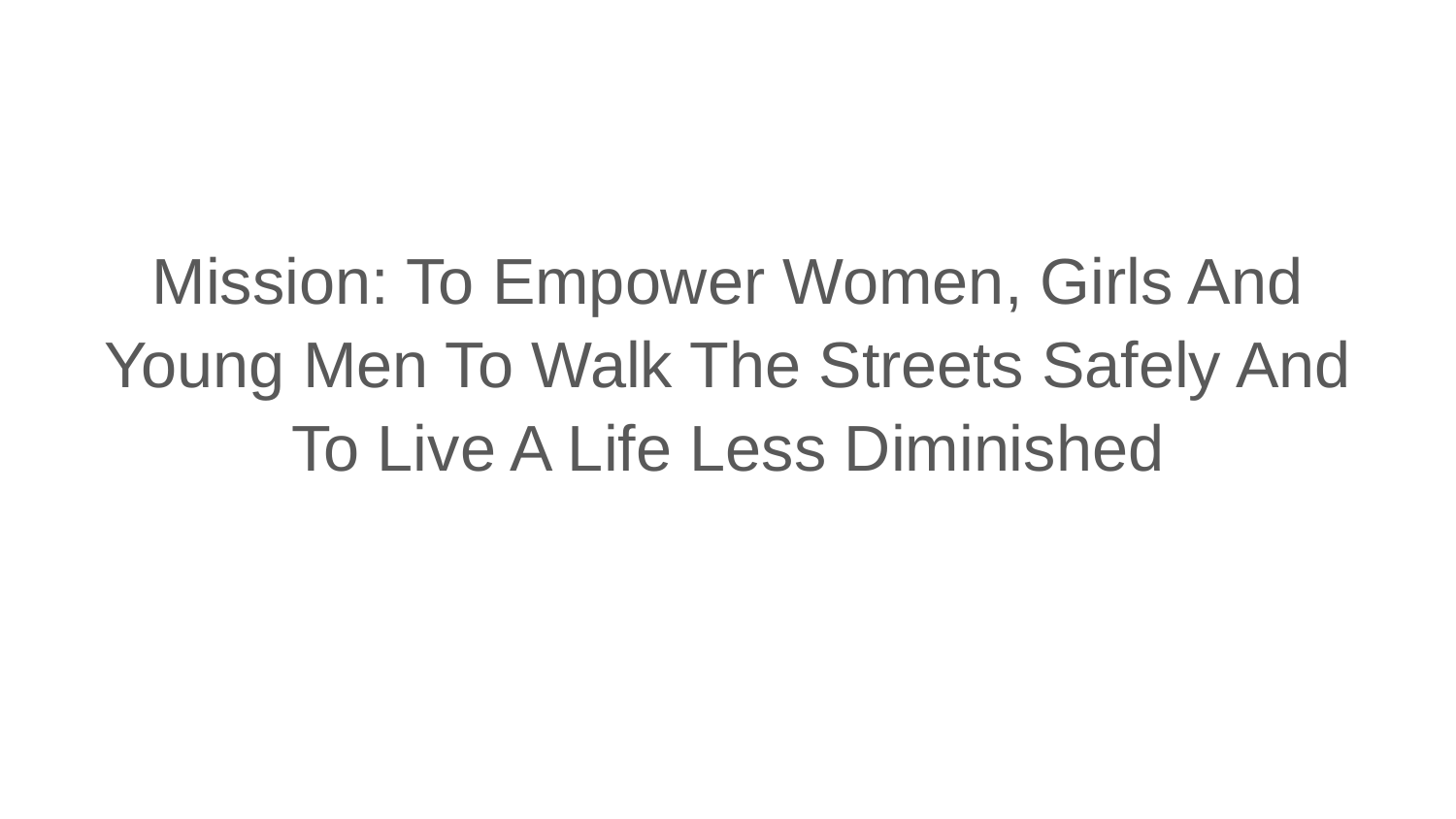

#
Mission: To Empower Women, Girls And Young Men To Walk The Streets Safely And To Live A Life Less Diminished